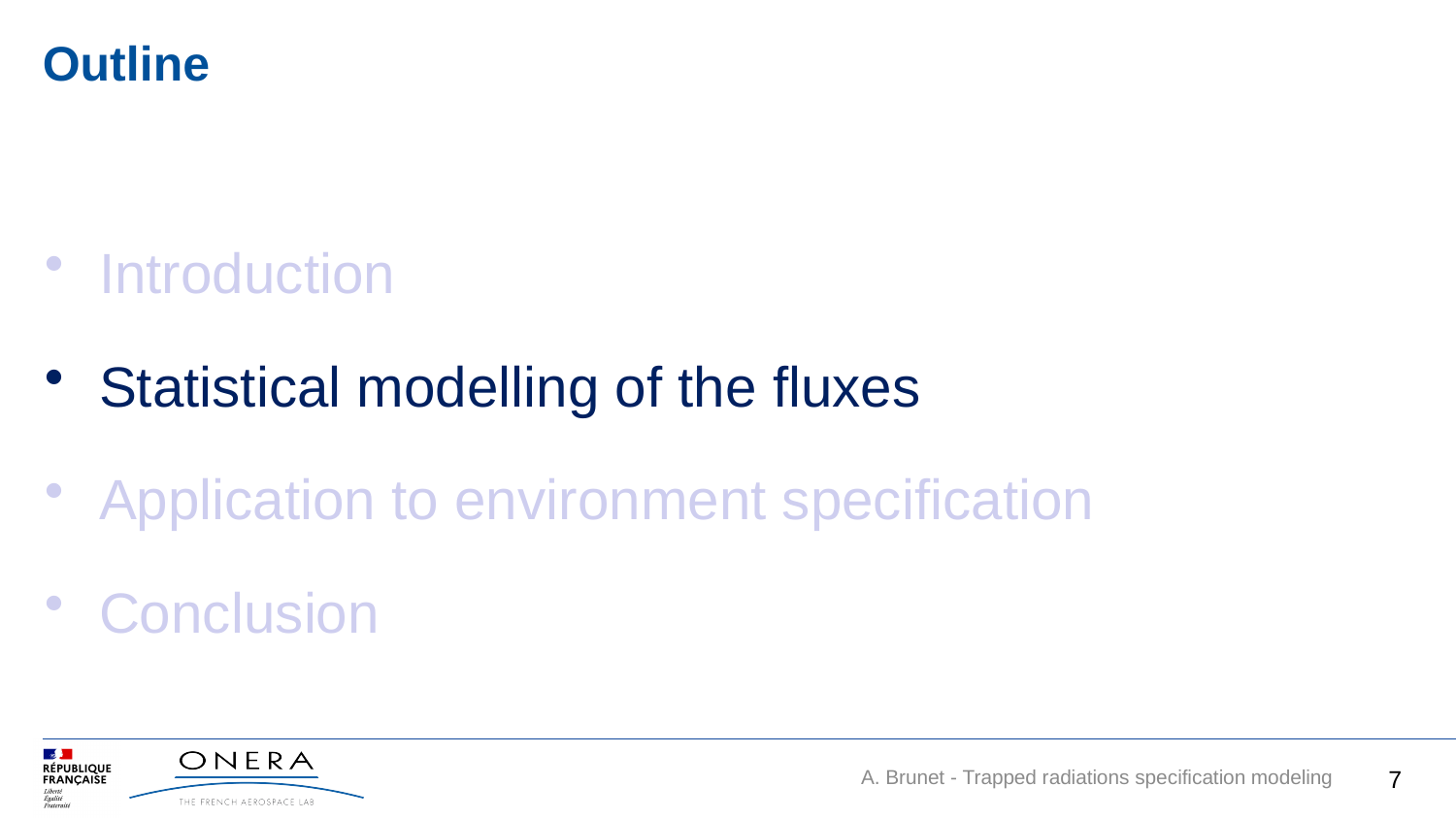

# Outline
Introduction
Statistical modelling of the fluxes
Application to environment specification
Conclusion
7
A. Brunet - Trapped radiations specification modeling